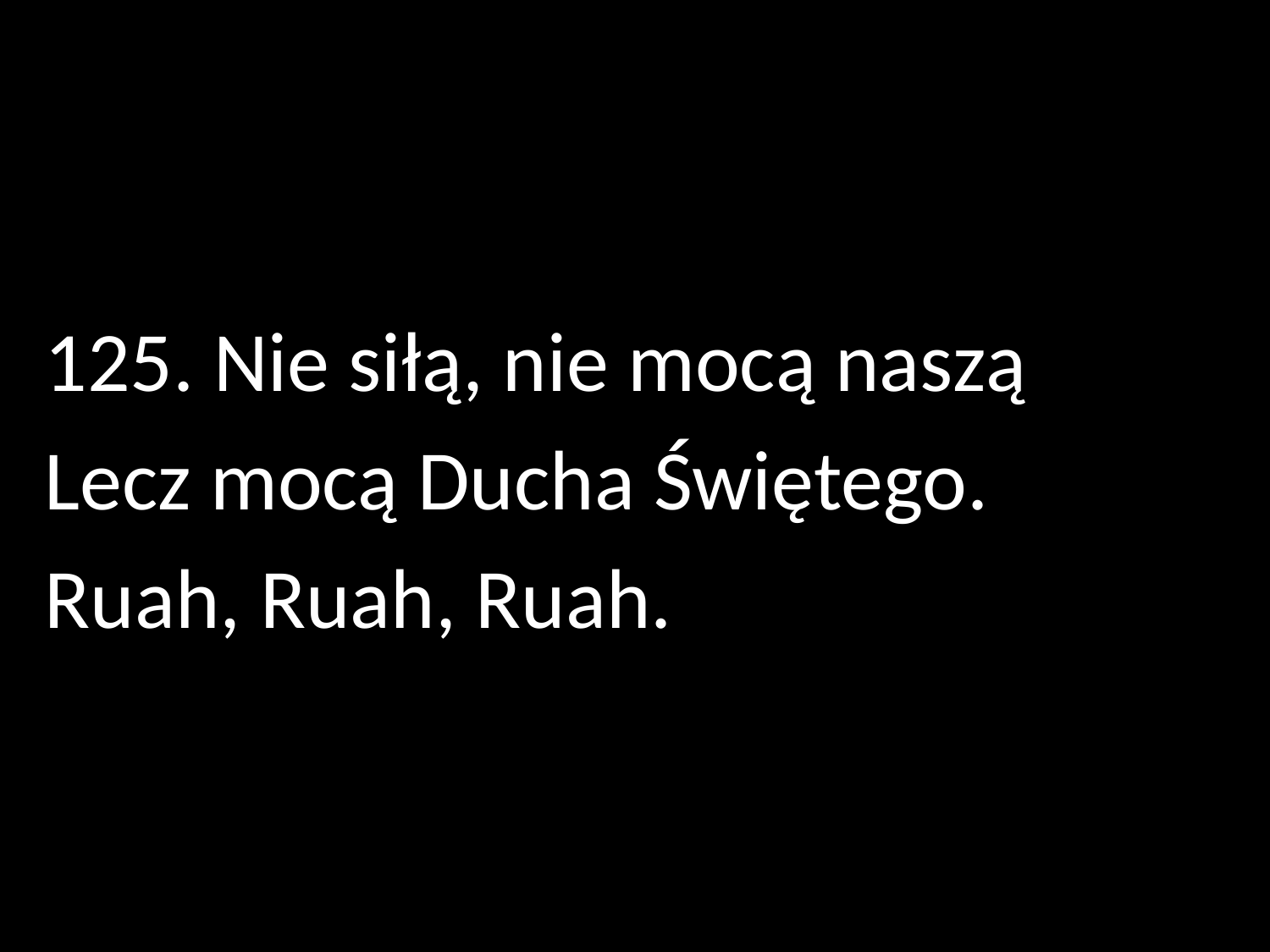

125. Nie siłą, nie mocą naszą
Lecz mocą Ducha Świętego.
Ruah, Ruah, Ruah.